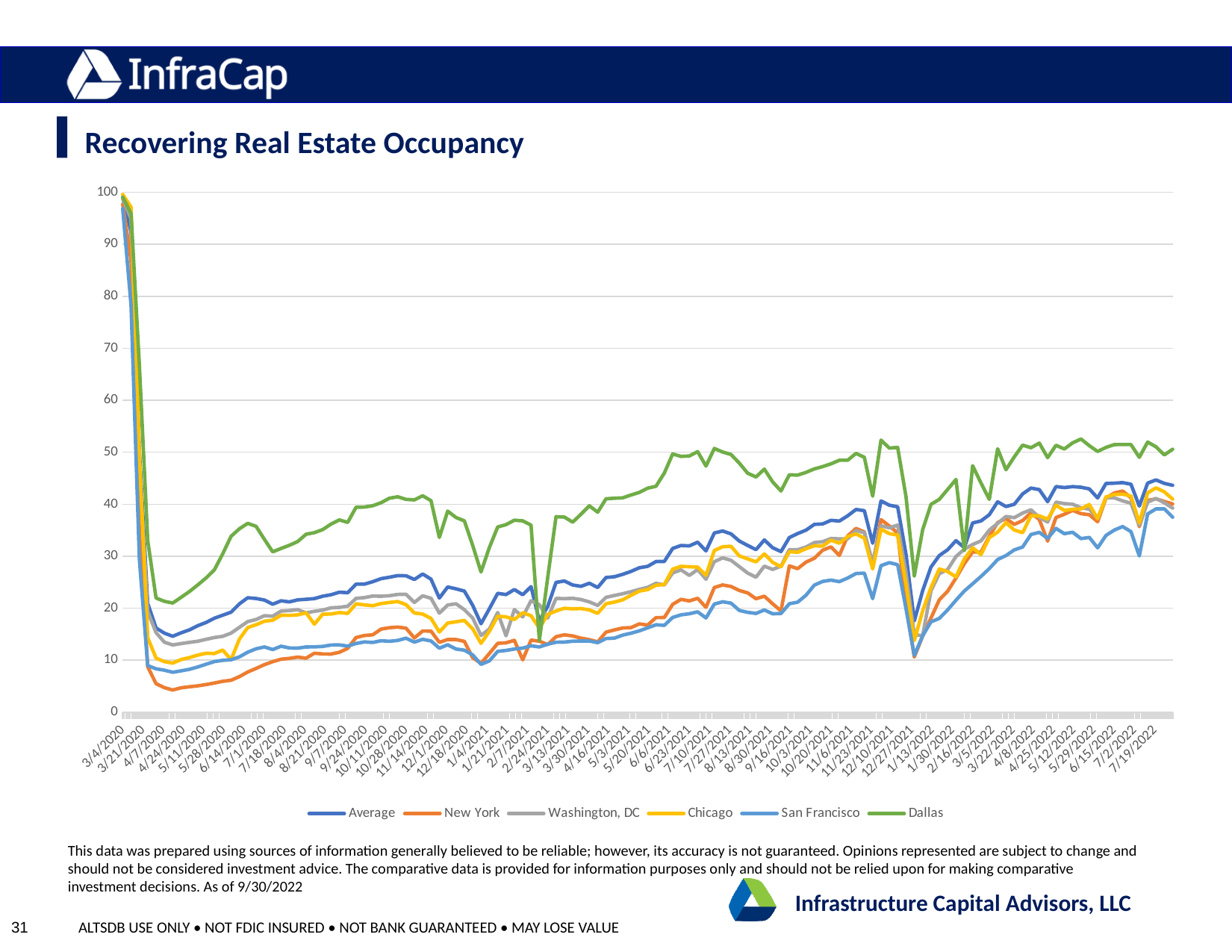

Recovering Real Estate Occupancy

### Chart

| Category | Average | New York | Washington, DC | Chicago | San Francisco | Dallas |
|---|---|---|---|---|---|---|
| 43894 | 99.04 | 97.71 | 98.8 | 99.58 | 96.87 | 99.07 |
| 43901 | 92.4 | 86.9 | 94.9 | 97.15 | 78.26 | 95.9 |
| 43908 | 50.27 | 34.93 | 47.94 | 49.4 | 29.38 | 66.72 |
| 43915 | 20.92 | 8.73 | 19.36 | 14.32 | 8.97 | 33.01 |
| 43922 | 16.19 | 5.49 | 15.3 | 10.4 | 8.34 | 21.96 |
| 43929 | 15.2 | 4.72 | 13.46 | 9.72 | 8.08 | 21.32 |
| 43936 | 14.6 | 4.27 | 12.94 | 9.44 | 7.68 | 20.99 |
| 43943 | 15.26 | 4.69 | 13.19 | 10.12 | 7.95 | 22.09 |
| 43950 | 15.83 | 4.89 | 13.43 | 10.5 | 8.25 | 23.2 |
| 43957 | 16.63 | 5.07 | 13.64 | 10.98 | 8.7 | 24.47 |
| 43964 | 17.25 | 5.31 | 14.01 | 11.33 | 9.22 | 25.81 |
| 43971 | 18.08 | 5.61 | 14.36 | 11.28 | 9.73 | 27.38 |
| 43978 | 18.65 | 5.94 | 14.59 | 11.95 | 9.98 | 30.46 |
| 43985 | 19.24 | 6.14 | 15.2 | 10.1 | 10.08 | 33.82 |
| 43992 | 20.83 | 6.84 | 16.32 | 14.05 | 10.64 | 35.27 |
| 43999 | 22.01 | 7.73 | 17.42 | 16.28 | 11.54 | 36.32 |
| 44006 | 21.87 | 8.42 | 17.82 | 16.82 | 12.19 | 35.75 |
| 44013 | 21.57 | 9.14 | 18.56 | 17.49 | 12.55 | 33.25 |
| 44020 | 20.76 | 9.72 | 18.47 | 17.69 | 12.05 | 30.84 |
| 44027 | 21.42 | 10.19 | 19.45 | 18.64 | 12.69 | 31.49 |
| 44034 | 21.21 | 10.35 | 19.54 | 18.62 | 12.35 | 32.1 |
| 44041 | 21.6 | 10.6 | 19.71 | 18.72 | 12.32 | 32.82 |
| 44048 | 21.71 | 10.38 | 19.1 | 19.12 | 12.55 | 34.22 |
| 44055 | 21.85 | 11.34 | 19.41 | 16.92 | 12.56 | 34.53 |
| 44062 | 22.31 | 11.2 | 19.63 | 18.86 | 12.65 | 35.12 |
| 44069 | 22.59 | 11.18 | 20.08 | 18.88 | 12.92 | 36.18 |
| 44076 | 23.08 | 11.52 | 20.15 | 19.16 | 12.94 | 36.98 |
| 44083 | 22.98 | 12.28 | 20.39 | 19.0 | 12.72 | 36.5 |
| 44090 | 24.62 | 14.36 | 21.89 | 20.84 | 13.22 | 39.42 |
| 44097 | 24.63 | 14.75 | 22.04 | 20.64 | 13.51 | 39.45 |
| 44104 | 25.1 | 14.88 | 22.34 | 20.48 | 13.41 | 39.71 |
| 44111 | 25.68 | 15.98 | 22.3 | 20.89 | 13.74 | 40.29 |
| 44118 | 25.95 | 16.24 | 22.4 | 21.1 | 13.63 | 41.16 |
| 44125 | 26.27 | 16.37 | 22.65 | 21.28 | 13.8 | 41.44 |
| 44132 | 26.23 | 16.16 | 22.68 | 20.69 | 14.23 | 40.93 |
| 44139 | 25.52 | 14.27 | 21.1 | 19.08 | 13.47 | 40.83 |
| 44146 | 26.58 | 15.62 | 22.38 | 18.87 | 14.01 | 41.63 |
| 44153 | 25.58 | 15.59 | 21.91 | 18.03 | 13.7 | 40.68 |
| 44160 | 21.95 | 13.43 | 19.04 | 15.42 | 12.31 | 33.61 |
| 44167 | 24.09 | 13.98 | 20.61 | 17.15 | 12.96 | 38.67 |
| 44174 | 23.72 | 13.97 | 20.85 | 17.39 | 12.15 | 37.44 |
| 44181 | 23.29 | 13.62 | 19.71 | 17.64 | 11.93 | 36.8 |
| 44188 | 20.55 | 10.47 | 18.11 | 16.03 | 11.02 | 32.08 |
| 44195 | 17.01 | 9.4 | 14.76 | 13.23 | 9.2 | 26.96 |
| 44202 | 19.89 | 11.28 | 16.0 | 15.55 | 9.87 | 31.67 |
| 44209 | 22.86 | 13.24 | 19.17 | 18.44 | 11.7 | 35.62 |
| 44216 | 22.62 | 13.34 | 14.69 | 18.34 | 11.88 | 36.07 |
| 44223 | 23.6 | 13.82 | 19.75 | 17.82 | 12.15 | 36.92 |
| 44230 | 22.59 | 10.06 | 18.32 | 19.13 | 12.33 | 36.8 |
| 44237 | 24.15 | 13.86 | 21.43 | 18.56 | 12.77 | 35.98 |
| 44244 | 17.59 | 13.66 | 20.67 | 16.14 | 12.55 | 13.81 |
| 44251 | 20.32 | 13.0 | 18.1 | 18.79 | 13.08 | 25.88 |
| 44258 | 24.96 | 14.52 | 21.88 | 19.47 | 13.45 | 37.6 |
| 44265 | 25.23 | 14.88 | 21.84 | 19.99 | 13.48 | 37.53 |
| 44272 | 24.46 | 14.67 | 21.9 | 19.87 | 13.65 | 36.55 |
| 44279 | 24.21 | 14.23 | 21.66 | 19.93 | 13.69 | 38.09 |
| 44286 | 24.8 | 13.95 | 21.21 | 19.66 | 13.69 | 39.69 |
| 44293 | 23.98 | 13.53 | 20.53 | 19.02 | 13.38 | 38.46 |
| 44300 | 25.9 | 15.4 | 22.09 | 20.87 | 14.17 | 41.04 |
| 44307 | 26.05 | 15.82 | 22.44 | 21.17 | 14.24 | 41.16 |
| 44314 | 26.51 | 16.2 | 22.78 | 21.62 | 14.82 | 41.23 |
| 44321 | 27.07 | 16.26 | 23.17 | 22.48 | 15.19 | 41.78 |
| 44328 | 27.78 | 16.98 | 23.62 | 23.29 | 15.64 | 42.28 |
| 44335 | 28.05 | 16.75 | 24.01 | 23.58 | 16.23 | 43.09 |
| 44342 | 28.97 | 18.19 | 24.79 | 24.41 | 16.81 | 43.46 |
| 44349 | 28.99 | 18.21 | 24.47 | 24.56 | 16.7 | 46.0 |
| 44356 | 31.49 | 20.74 | 26.78 | 27.51 | 18.22 | 49.67 |
| 44363 | 32.06 | 21.7 | 27.37 | 28.05 | 18.72 | 49.21 |
| 44370 | 31.98 | 21.4 | 26.31 | 27.97 | 18.93 | 49.28 |
| 44377 | 32.7 | 21.9 | 27.43 | 27.9 | 19.3 | 50.12 |
| 44384 | 31.02 | 20.16 | 25.57 | 26.33 | 18.13 | 47.34 |
| 44391 | 34.47 | 23.98 | 28.95 | 31.09 | 20.8 | 50.73 |
| 44398 | 34.85 | 24.47 | 29.68 | 31.82 | 21.23 | 50.05 |
| 44405 | 34.29 | 24.18 | 29.22 | 31.91 | 20.98 | 49.57 |
| 44412 | 32.92 | 23.41 | 27.99 | 30.06 | 19.57 | 47.91 |
| 44419 | 32.07 | 22.94 | 26.75 | 29.49 | 19.2 | 45.97 |
| 44426 | 31.26 | 21.82 | 25.96 | 28.91 | 18.99 | 45.25 |
| 44433 | 33.12 | 22.31 | 28.08 | 30.44 | 19.66 | 46.76 |
| 44440 | 31.63 | 20.85 | 27.46 | 28.81 | 18.92 | 44.3 |
| 44447 | 30.89 | 19.48 | 28.08 | 27.96 | 18.98 | 42.55 |
| 44454 | 33.59 | 28.14 | 31.26 | 30.86 | 20.86 | 45.67 |
| 44461 | 34.36 | 27.61 | 31.25 | 30.75 | 21.16 | 45.6 |
| 44468 | 35.01 | 28.86 | 31.77 | 31.44 | 22.49 | 46.13 |
| 44475 | 36.12 | 29.6 | 32.62 | 32.0 | 24.44 | 46.8 |
| 44482 | 36.21 | 31.15 | 32.79 | 31.94 | 25.15 | 47.24 |
| 44489 | 36.9 | 31.79 | 33.4 | 33.09 | 25.4 | 47.77 |
| 44496 | 36.76 | 30.14 | 33.33 | 32.5 | 25.11 | 48.46 |
| 44503 | 37.77 | 33.89 | 33.37 | 33.77 | 25.8 | 48.46 |
| 44510 | 38.99 | 35.34 | 34.92 | 34.28 | 26.67 | 49.78 |
| 44517 | 38.76 | 34.68 | 34.54 | 33.48 | 26.74 | 49.03 |
| 44524 | 32.5 | 28.31 | 28.74 | 27.55 | 21.84 | 41.56 |
| 44531 | 40.63 | 37.04 | 35.85 | 35.2 | 28.19 | 52.34 |
| 44538 | 39.81 | 35.81 | 35.46 | 34.34 | 28.76 | 50.8 |
| 44545 | 39.5 | 34.46 | 35.99 | 34.06 | 28.36 | 50.93 |
| 44552 | 30.33 | 20.67 | 26.82 | 24.59 | 19.9 | 41.46 |
| 44559 | 17.55 | 10.61 | 14.89 | 13.79 | 10.92 | 26.21 |
| 44566 | 23.35 | 14.61 | 14.72 | 19.47 | 14.68 | 35.07 |
| 44573 | 27.91 | 18.11 | 23.33 | 23.95 | 17.37 | 39.96 |
| 44580 | 30.13 | 21.61 | 26.64 | 27.55 | 18.03 | 40.93 |
| 44587 | 31.24 | 23.27 | 27.44 | 27.05 | 19.67 | 42.85 |
| 44594 | 32.99 | 25.79 | 29.94 | 26.02 | 21.54 | 44.76 |
| 44601 | 31.65 | 28.56 | 31.34 | 29.46 | 23.3 | 31.13 |
| 44608 | 36.39 | 30.83 | 32.25 | 31.64 | 24.69 | 47.42 |
| 44615 | 36.78 | 30.77 | 32.94 | 30.29 | 26.11 | 44.09 |
| 44622 | 37.98 | 33.8 | 35.02 | 33.57 | 27.62 | 40.92 |
| 44629 | 40.46 | 36.47 | 36.32 | 34.63 | 29.36 | 50.67 |
| 44636 | 39.55 | 37.25 | 37.64 | 36.44 | 30.12 | 46.64 |
| 44643 | 39.99 | 36.11 | 37.41 | 35.04 | 31.22 | 49.11 |
| 44650 | 41.99 | 36.86 | 38.3 | 34.53 | 31.76 | 51.37 |
| 44657 | 43.11 | 38.34 | 38.92 | 37.77 | 34.18 | 50.87 |
| 44664 | 42.81 | 37.05 | 37.46 | 37.77 | 34.59 | 51.76 |
| 44671 | 40.48 | 32.9 | 36.57 | 37.11 | 33.42 | 48.96 |
| 44678 | 43.4 | 37.44 | 40.4 | 39.8 | 35.35 | 51.34 |
| 44685 | 43.21 | 38.06 | 40.11 | 38.8 | 34.33 | 50.62 |
| 44692 | 43.39 | 38.82 | 40.0 | 39.02 | 34.6 | 51.81 |
| 44699 | 43.27 | 38.18 | 39.31 | 39.11 | 33.38 | 52.55 |
| 44706 | 42.95 | 37.98 | 39.06 | 39.95 | 33.61 | 51.27 |
| 44713 | 41.21 | 36.63 | 37.26 | 37.21 | 31.61 | 50.15 |
| 44720 | 43.99 | 41.19 | 41.3 | 41.4 | 33.99 | 50.94 |
| 44727 | 44.05 | 42.17 | 41.23 | 41.88 | 35.03 | 51.47 |
| 44734 | 44.16 | 42.53 | 40.64 | 41.94 | 35.7 | 51.49 |
| 44741 | 43.85 | 41.24 | 40.18 | 41.59 | 34.72 | 51.48 |
| 44748 | 39.63 | 35.69 | 35.95 | 36.39 | 30.05 | 49.03 |
| 44755 | 44.07 | 40.73 | 40.4 | 42.19 | 38.13 | 51.96 |
| 44762 | 44.68 | 41.04 | 41.11 | 43.15 | 39.1 | 51.05 |
| 44769 | 44.02 | 40.53 | 40.28 | 42.39 | 39.11 | 49.49 |
| 44776 | 43.64 | 40.05 | 39.25 | 40.98 | 37.5 | 50.58 |
This data was prepared using sources of information generally believed to be reliable; however, its accuracy is not guaranteed. Opinions represented are subject to change and should not be considered investment advice. The comparative data is provided for information purposes only and should not be relied upon for making comparative investment decisions. As of 9/30/2022
Infrastructure Capital Advisors, LLC
31
ALTSDB USE ONLY • NOT FDIC INSURED • NOT BANK GUARANTEED • MAY LOSE VALUE